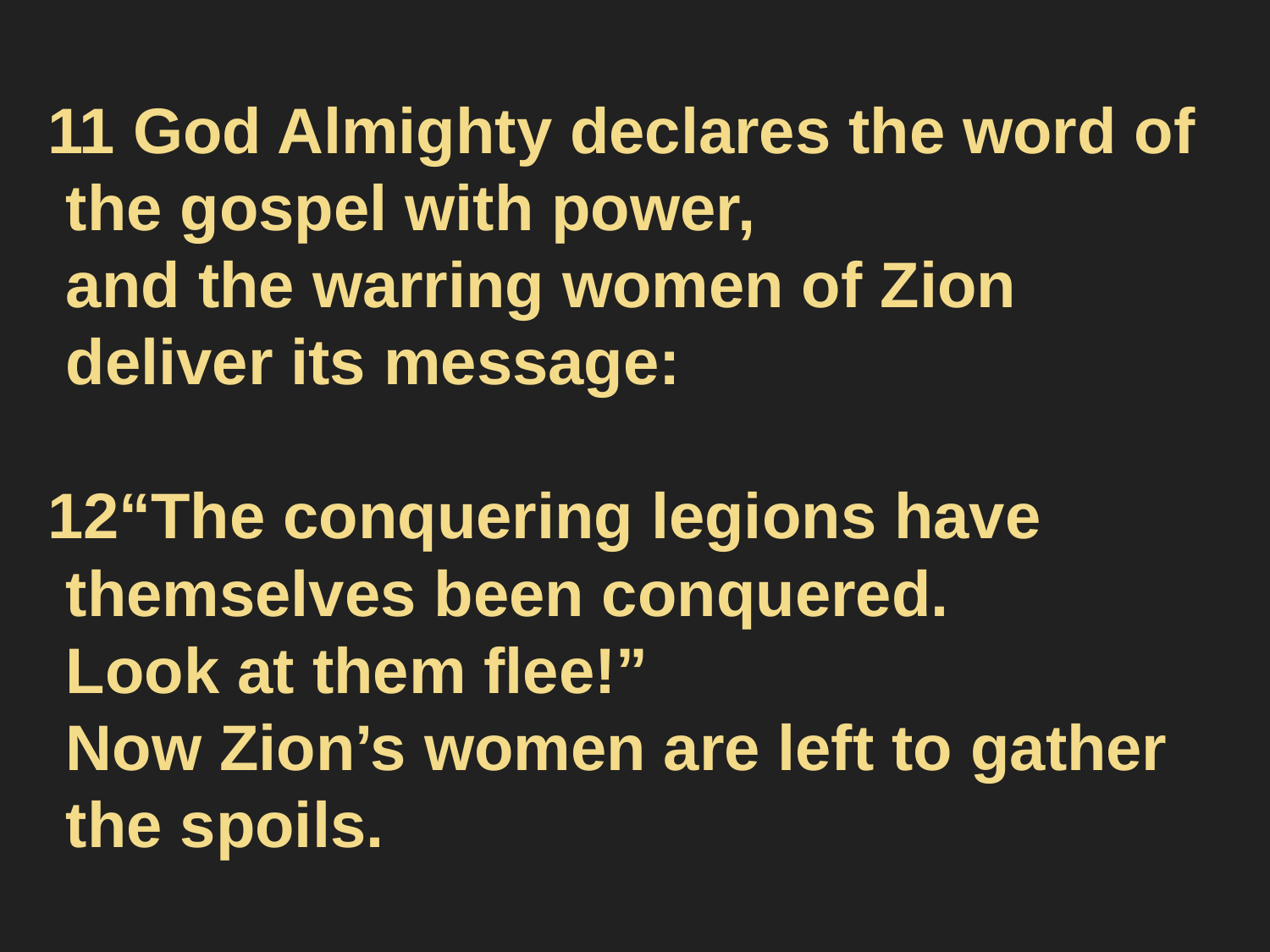

#
11 God Almighty declares the word of the gospel with power,
and the warring women of Zion deliver its message:

12“The conquering legions have themselves been conquered.
Look at them flee!”
Now Zion’s women are left to gather the spoils.